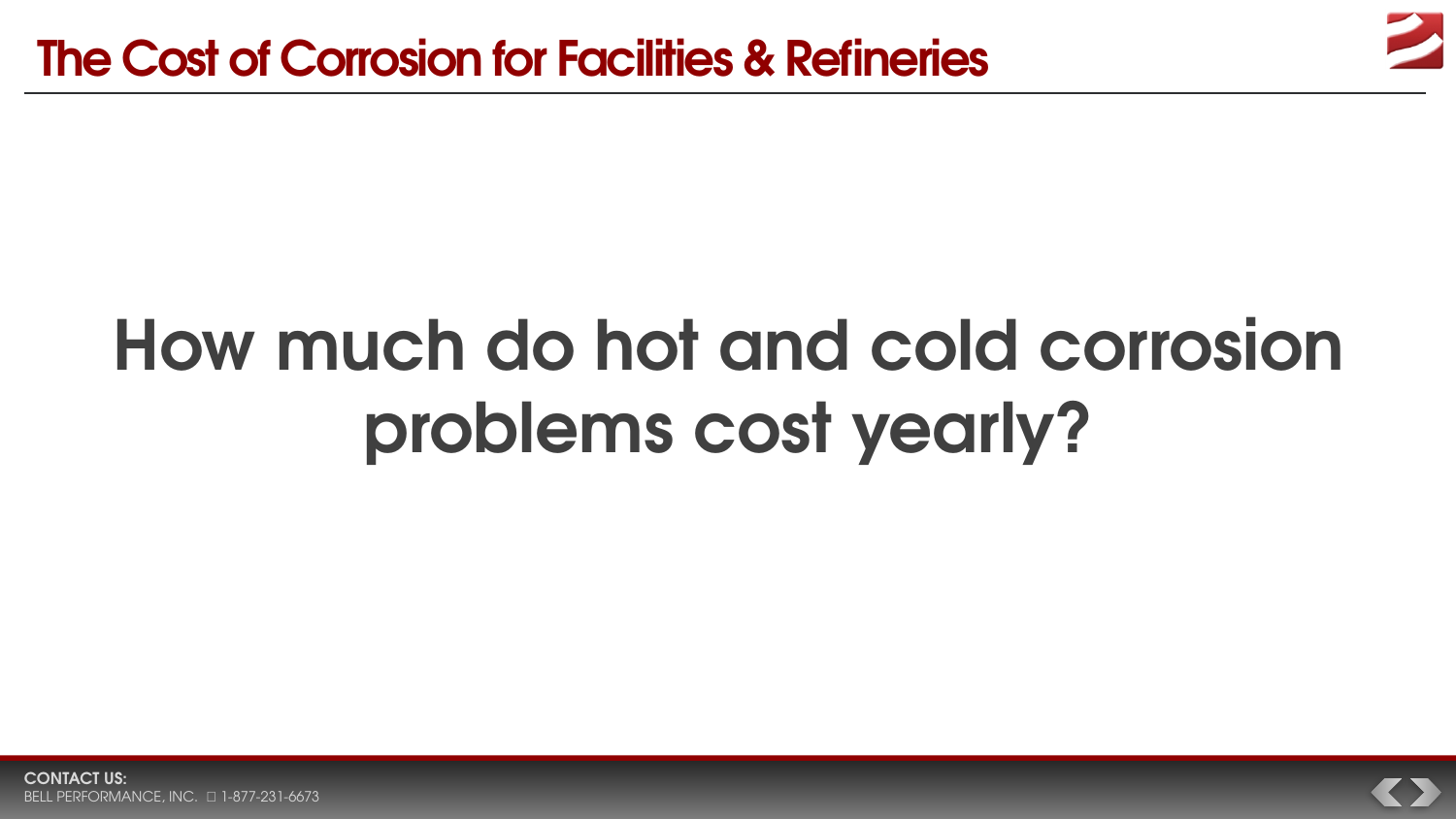

# The Cost of Corrosion for Facilities & Refineries

How much do hot and cold corrosion problems cost yearly?